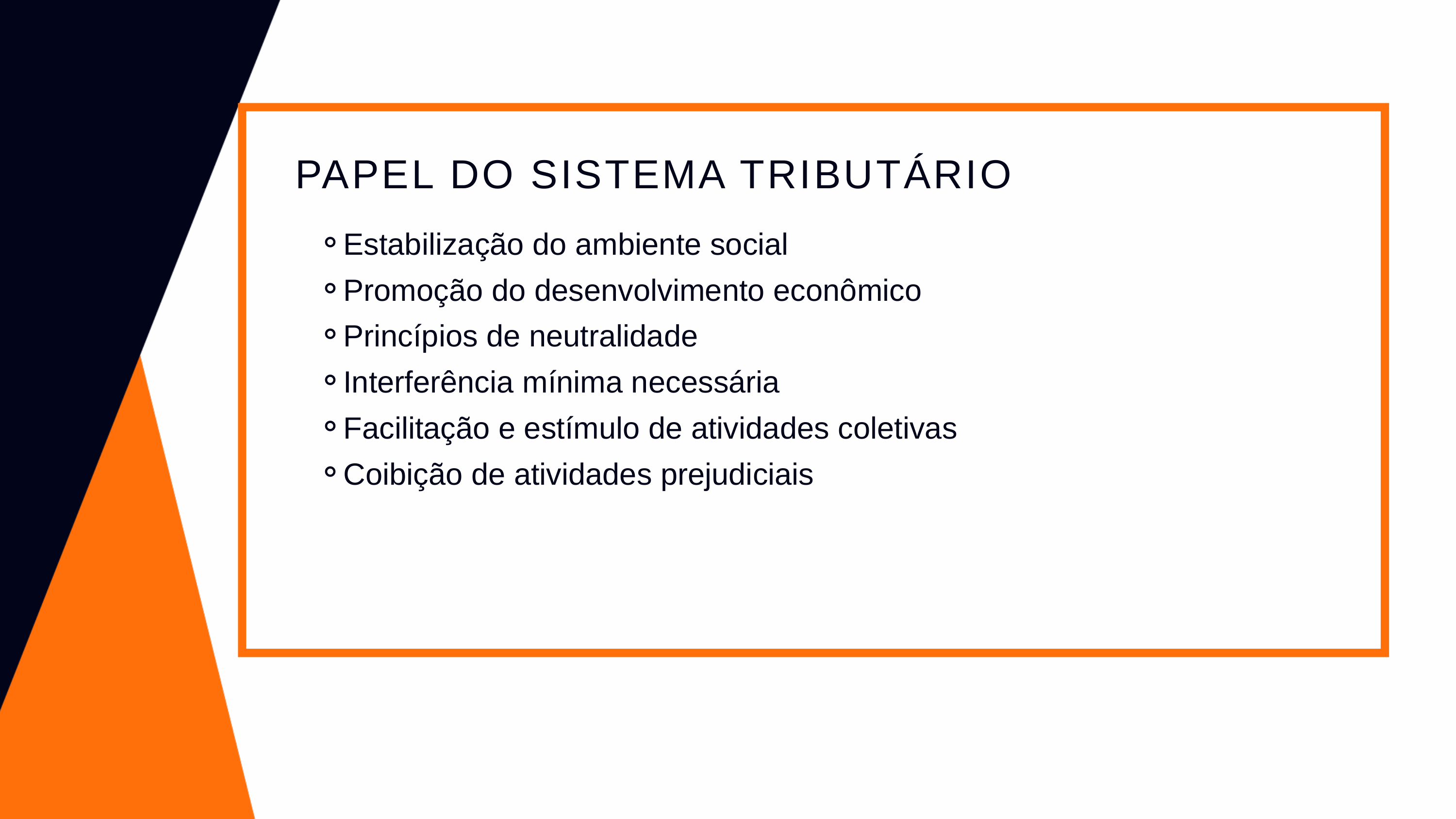

PAPEL DO SISTEMA TRIBUTÁRIO
Estabilização do ambiente social
Promoção do desenvolvimento econômico
Princípios de neutralidade
Interferência mínima necessária
Facilitação e estímulo de atividades coletivas
Coibição de atividades prejudiciais